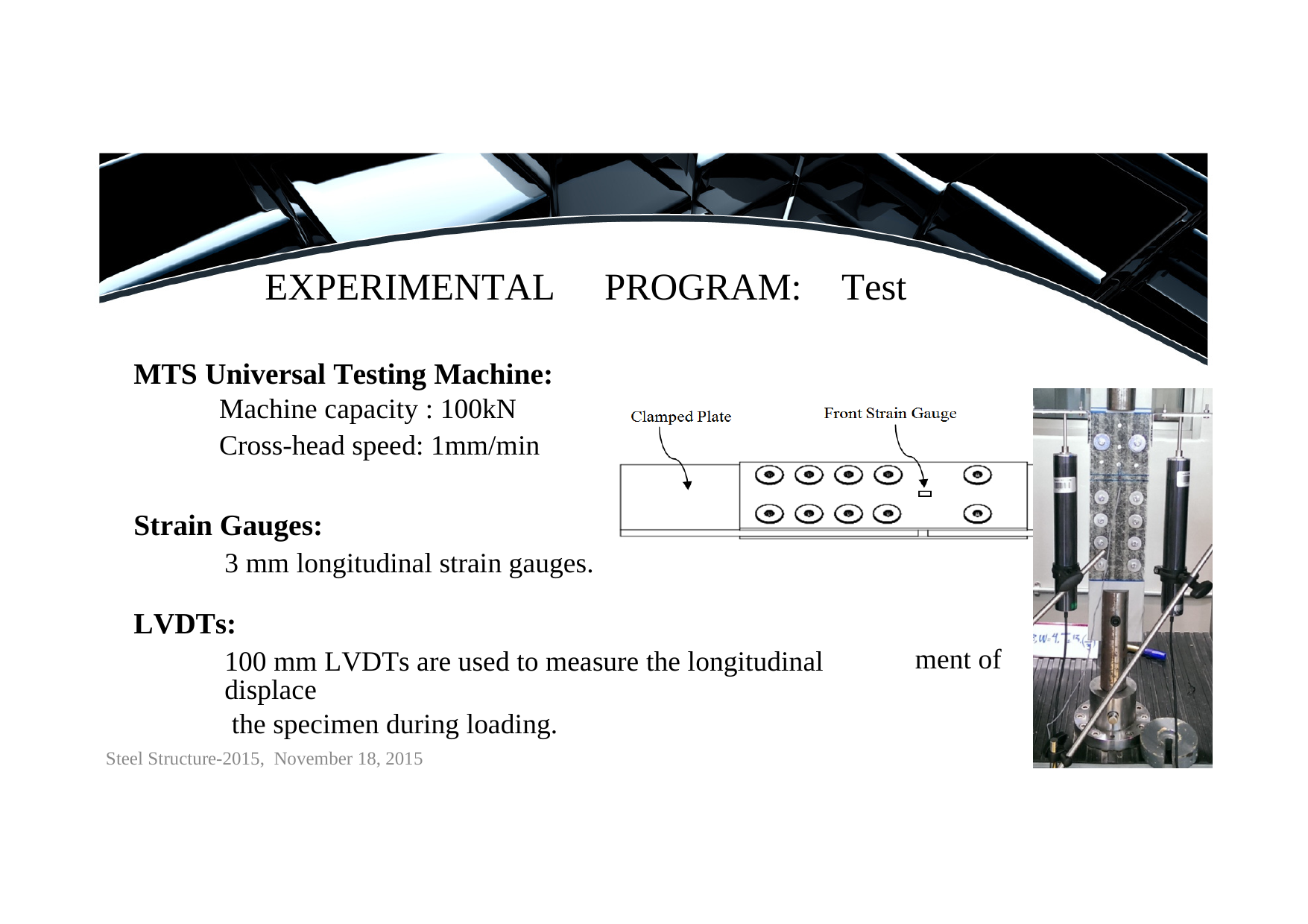

Setup
ment of
12

EXPERIMENTAL
PROGRAM:
Test
MTS Universal Testing Machine:
    Machine capacity : 100kN
    Cross-head speed: 1mm/min

Strain Gauges:

3 mm longitudinal strain gauges.
LVDTs:

100 mm LVDTs are used to measure the longitudinal displace
the specimen during loading.
Steel Structure-2015,  November 18, 2015